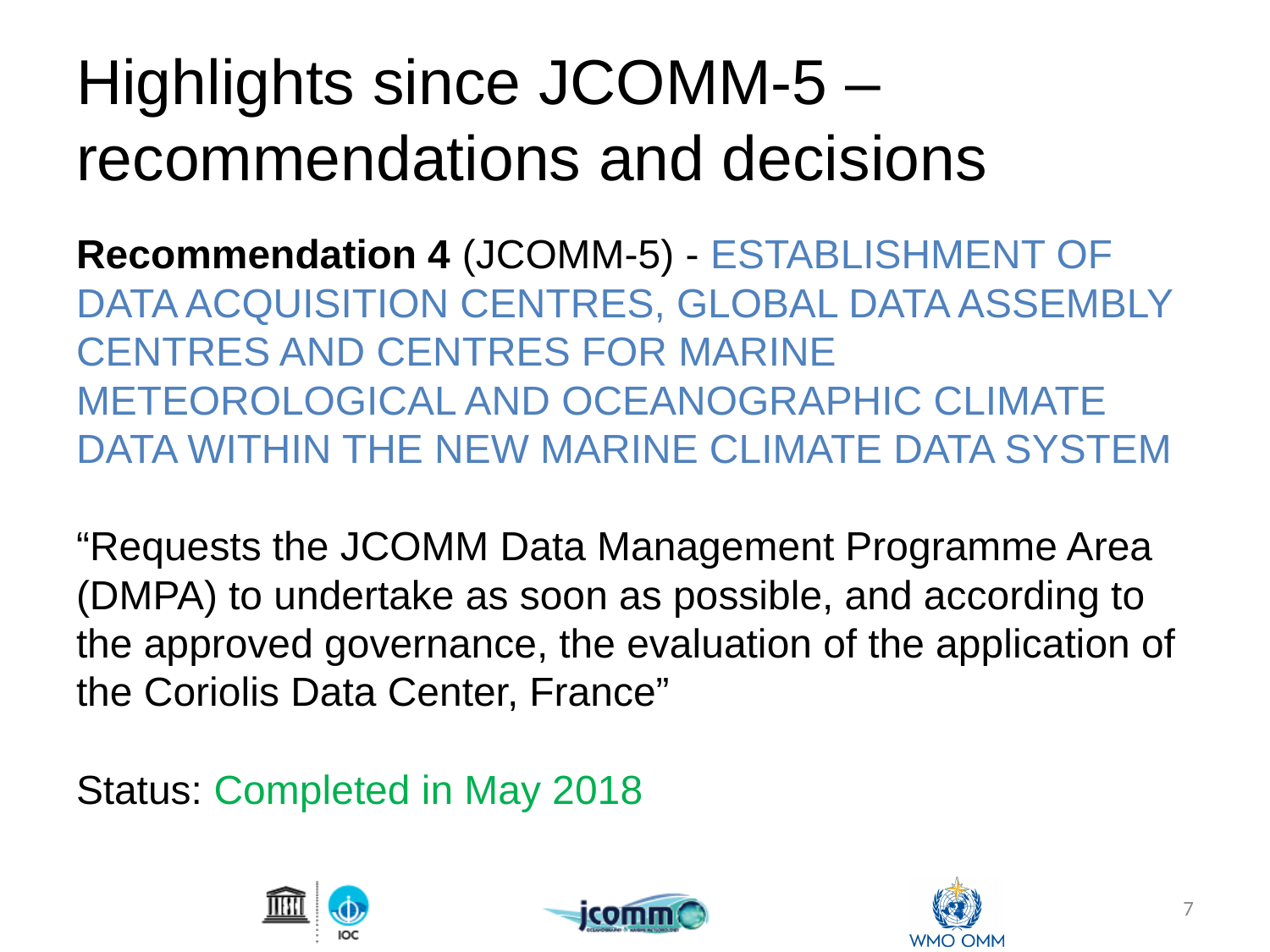

# Highlights since JCOMM-5 – recommendations and decisions
Recommendation 4 (JCOMM-5) - ESTABLISHMENT OF DATA ACQUISITION CENTRES, GLOBAL DATA ASSEMBLY CENTRES AND CENTRES FOR MARINE METEOROLOGICAL AND OCEANOGRAPHIC CLIMATE DATA WITHIN THE NEW MARINE CLIMATE DATA SYSTEM

“Requests the JCOMM Data Management Programme Area (DMPA) to undertake as soon as possible, and according to the approved governance, the evaluation of the application of the Coriolis Data Center, France”

Status: Completed in May 2018

7